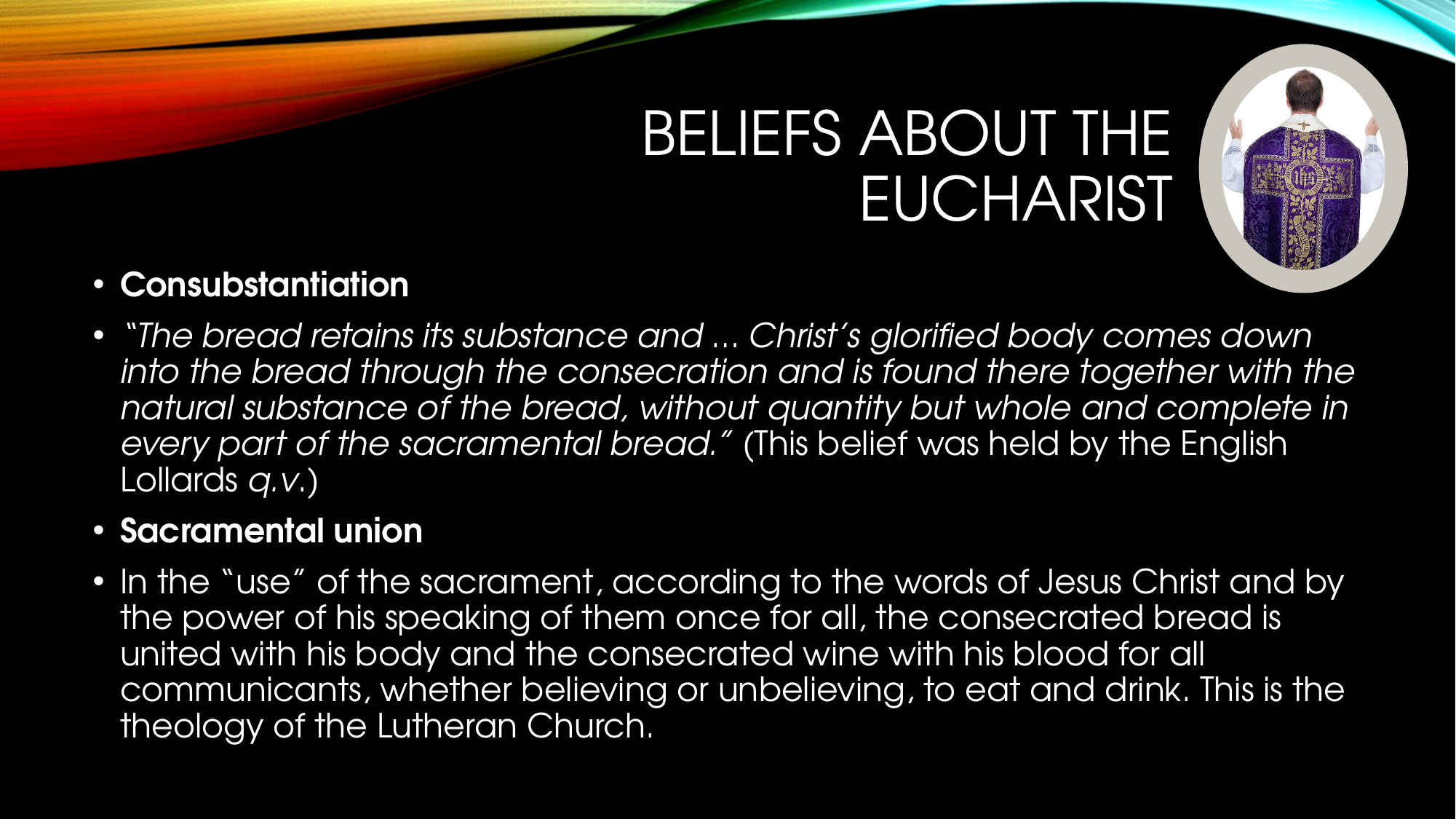

# Beliefs about the Eucharist
Consubstantiation
“The bread retains its substance and … Christ’s glorified body comes down into the bread through the consecration and is found there together with the natural substance of the bread, without quantity but whole and complete in every part of the sacramental bread.” (This belief was held by the English Lollards q.v.)
Sacramental union
In the “use” of the sacrament, according to the words of Jesus Christ and by the power of his speaking of them once for all, the consecrated bread is united with his body and the consecrated wine with his blood for all communicants, whether believing or unbelieving, to eat and drink. This is the theology of the Lutheran Church.